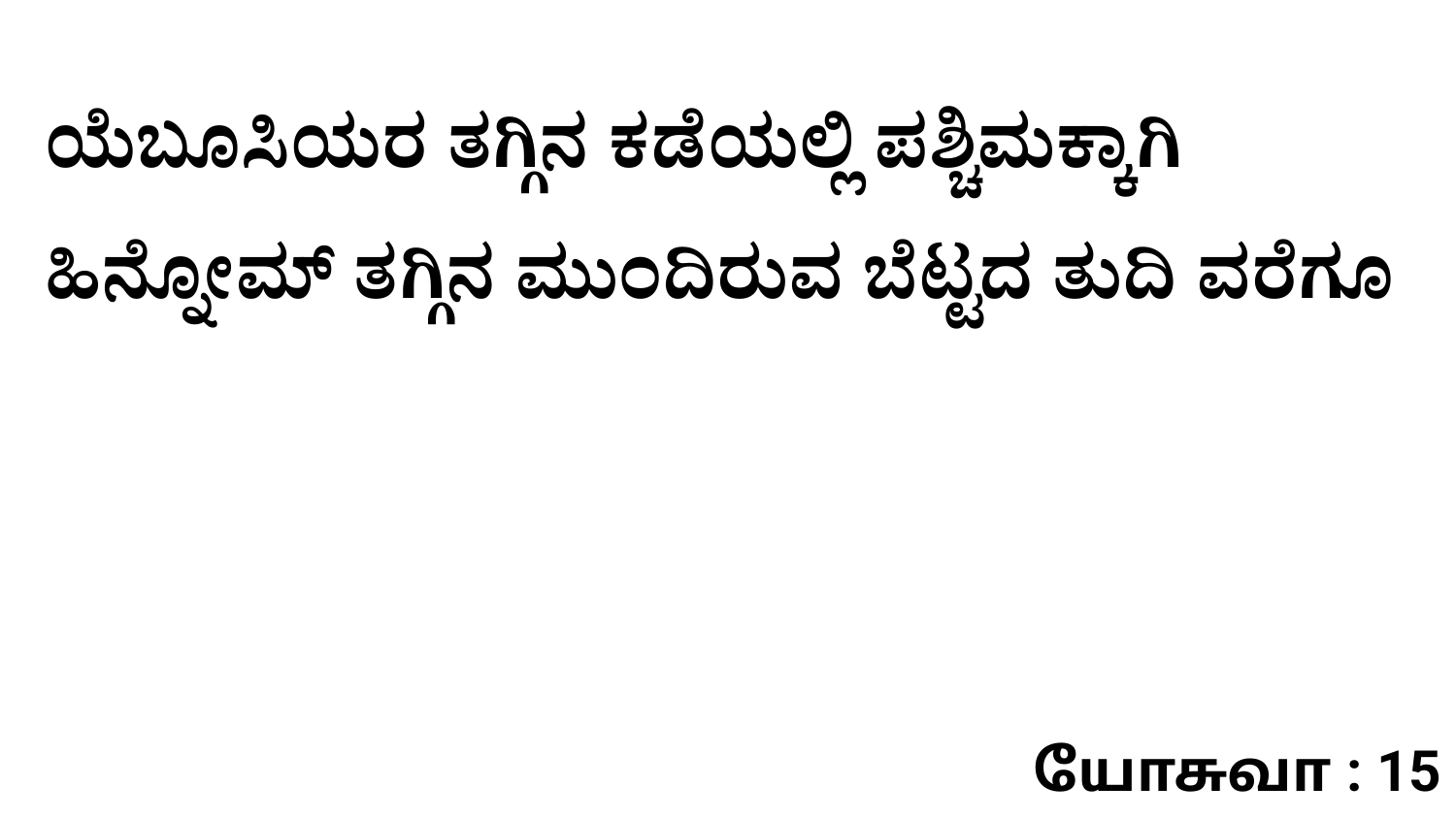

ಯೆಬೂಸಿಯರ ತಗ್ಗಿನ ಕಡೆಯಲ್ಲಿ ಪಶ್ಚಿಮಕ್ಕಾಗಿ ಹಿನ್ನೋಮ್‌ ತಗ್ಗಿನ ಮುಂದಿರುವ ಬೆಟ್ಟದ ತುದಿ ವರೆಗೂ
யோசுவா : 15